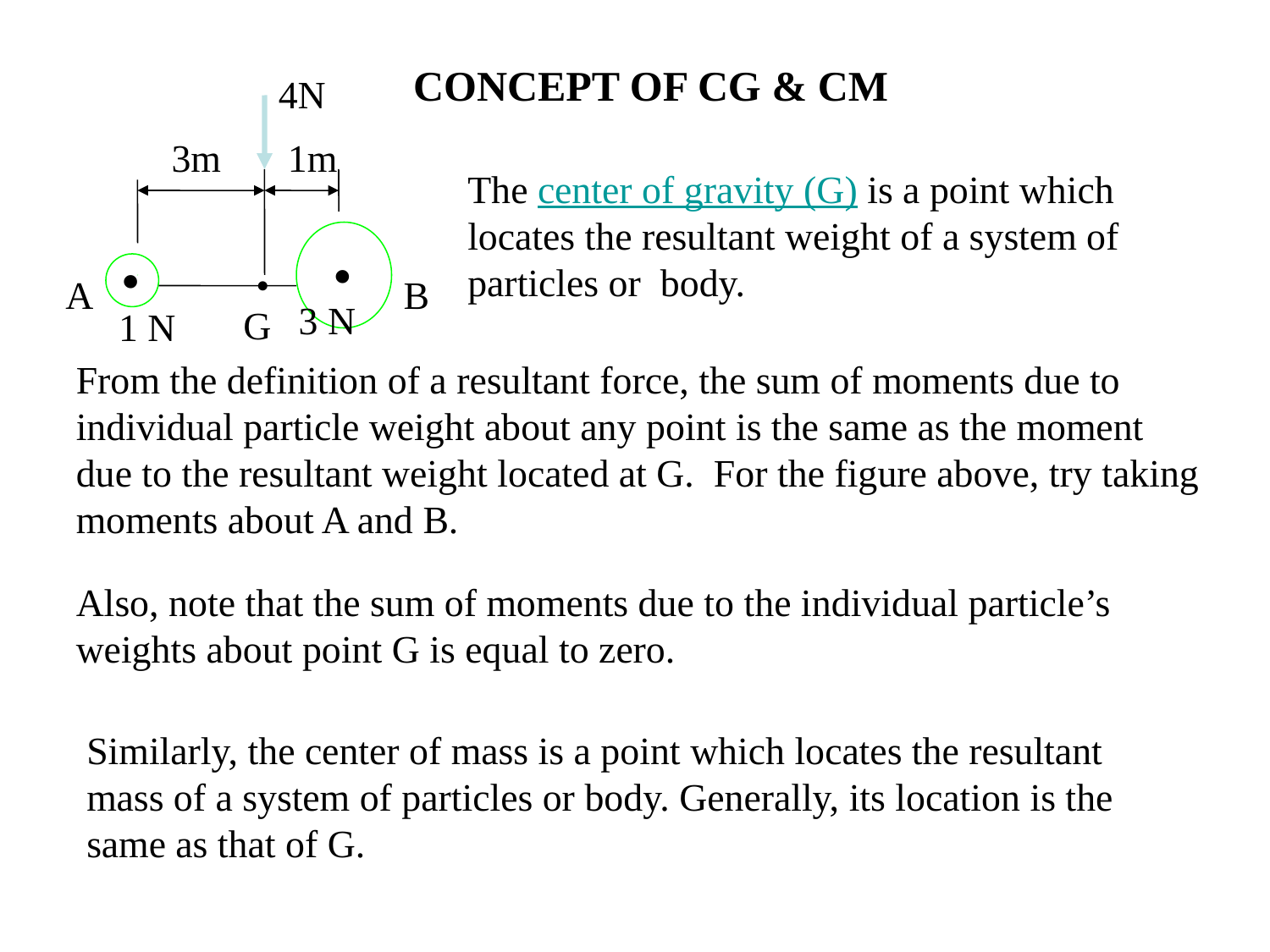

CONCEPT OF CG & CM
4N

3m
1m
The center of gravity (G) is a point which locates the resultant weight of a system of particles or  body.

•
•
•
A
B

3 N
G
1 N
From the definition of a resultant force, the sum of moments due to individual particle weight about any point is the same as the moment due to the resultant weight located at G.  For the figure above, try taking moments about A and B.
Also, note that the sum of moments due to the individual particle’s weights about point G is equal to zero.
Similarly, the center of mass is a point which locates the resultant mass of a system of particles or body. Generally, its location is the same as that of G.